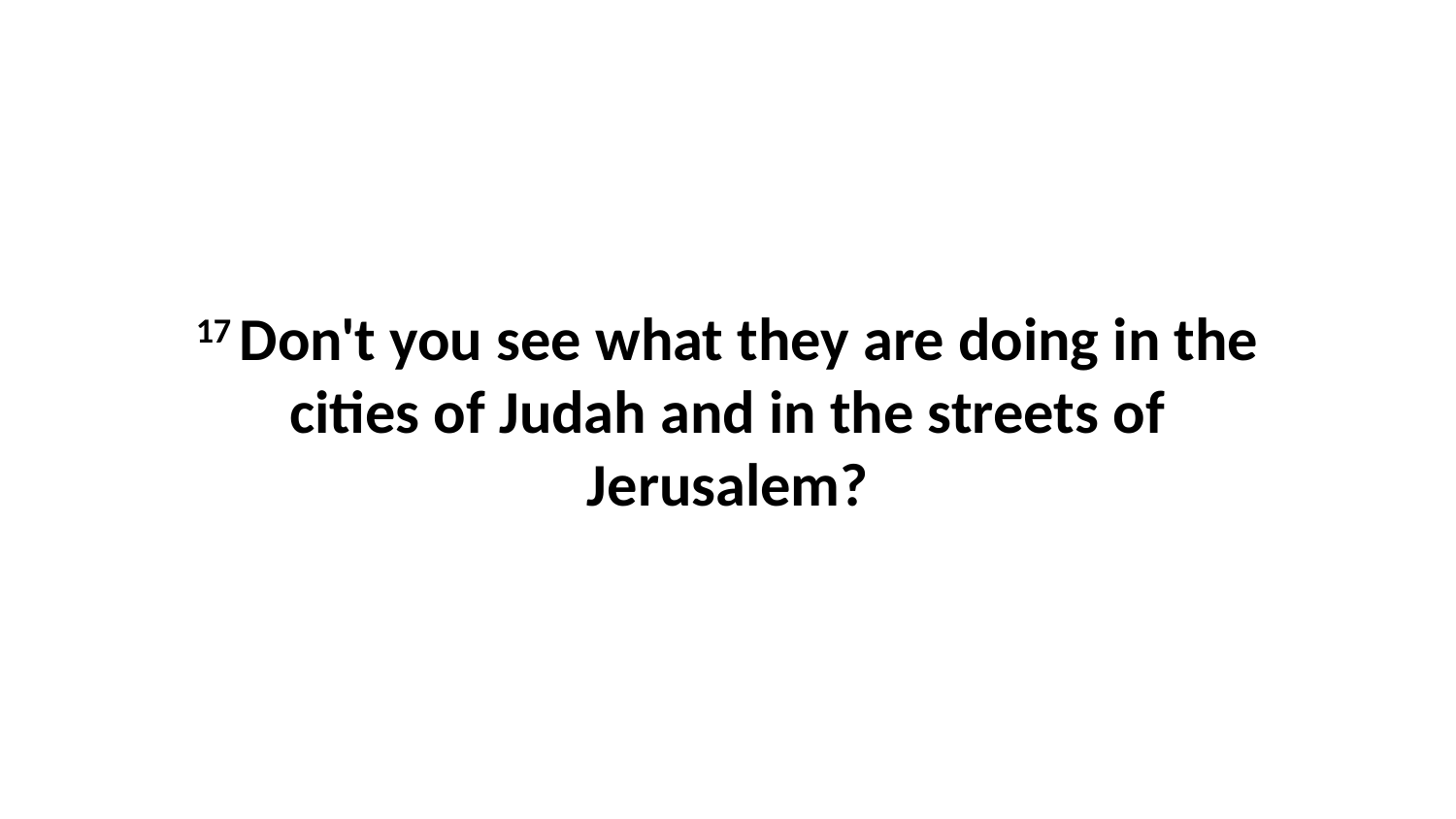

17 Don't you see what they are doing in the cities of Judah and in the streets of Jerusalem?